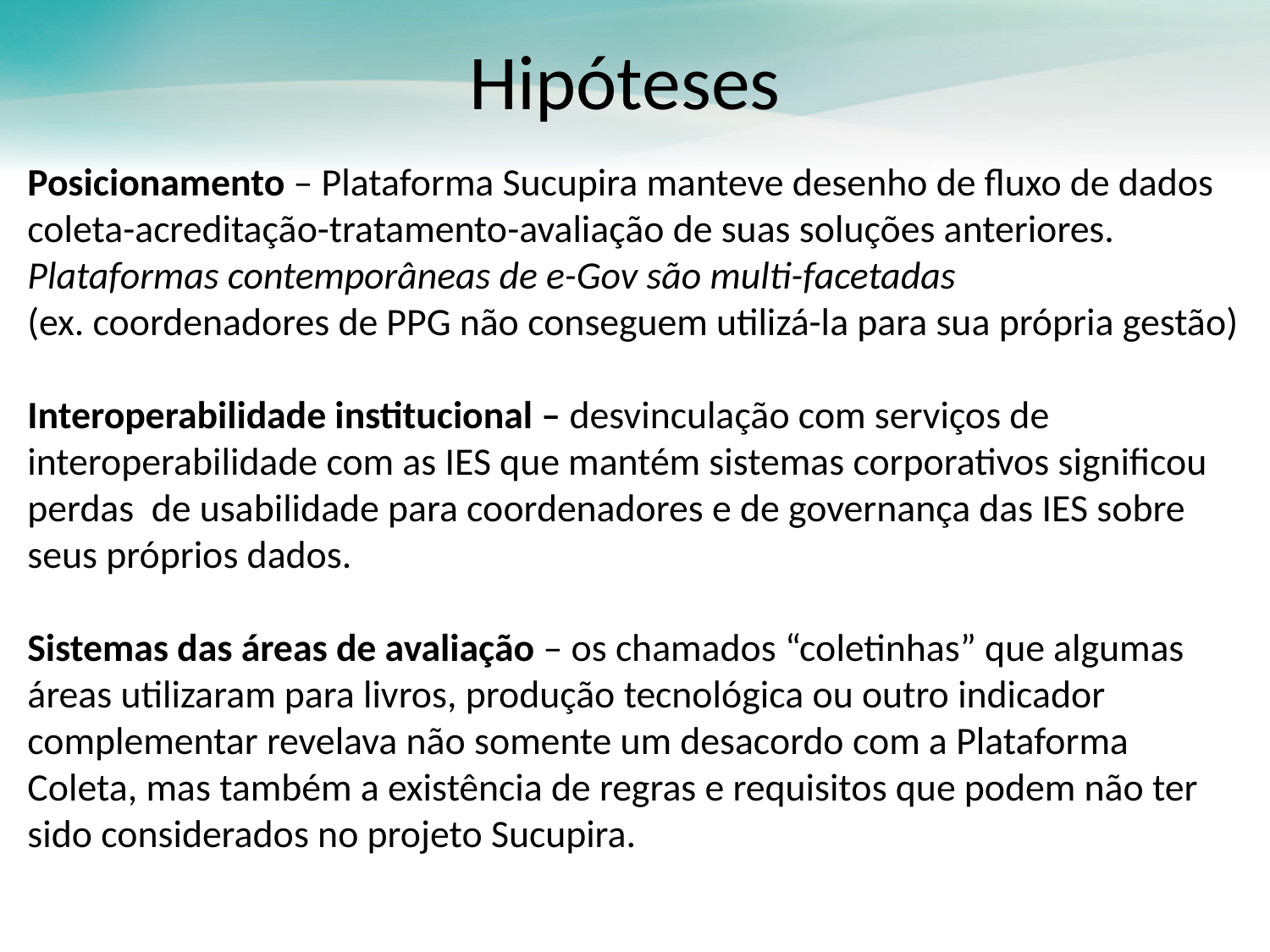

# Hipóteses
Posicionamento – Plataforma Sucupira manteve desenho de fluxo de dados coleta-acreditação-tratamento-avaliação de suas soluções anteriores. Plataformas contemporâneas de e-Gov são multi-facetadas
(ex. coordenadores de PPG não conseguem utilizá-la para sua própria gestão)

Interoperabilidade institucional – desvinculação com serviços de interoperabilidade com as IES que mantém sistemas corporativos significou perdas  de usabilidade para coordenadores e de governança das IES sobre seus próprios dados.

Sistemas das áreas de avaliação – os chamados “coletinhas” que algumas áreas utilizaram para livros, produção tecnológica ou outro indicador complementar revelava não somente um desacordo com a Plataforma Coleta, mas também a existência de regras e requisitos que podem não ter sido considerados no projeto Sucupira.